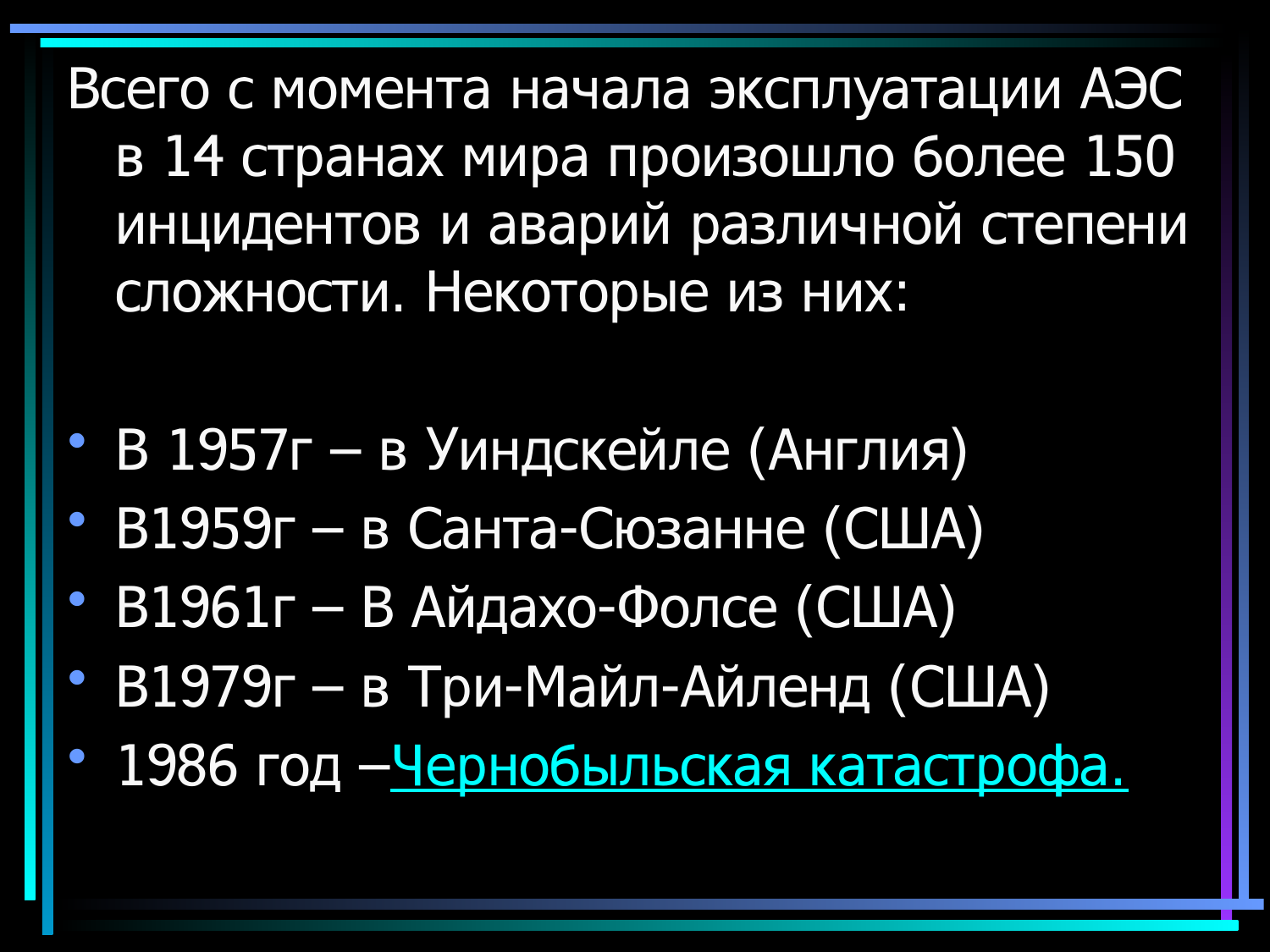

Всего с момента начала эксплуатации АЭС в 14 странах мира произошло более 150 инцидентов и аварий различной степени сложности. Некоторые из них:

В 1957г – в Уиндскейле (Англия)
В1959г – в Санта-Сюзанне (США)
В1961г – В Айдахо-Фолсе (США)
В1979г – в Три-Майл-Айленд (США)
1986 год –Чернобыльская катастрофа.